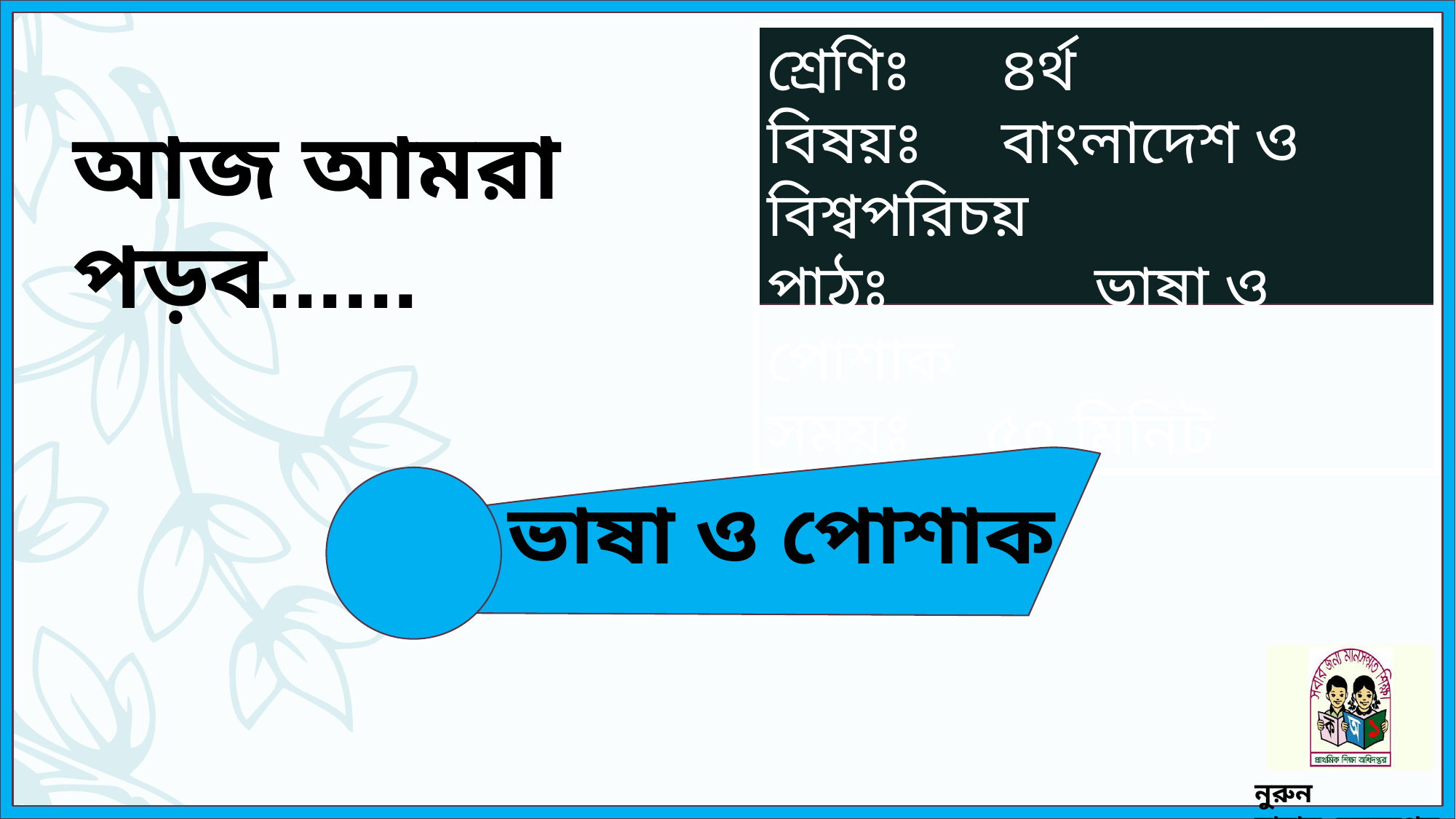

শ্রেণিঃ	 ৪র্থ
বিষয়ঃ	 বাংলাদেশ ও বিশ্বপরিচয়
পাঠঃ		ভাষা ও পোশাক
সময়ঃ 	৫০ মিনিট
আজ আমরা পড়ব......
ভাষা ও পোশাক